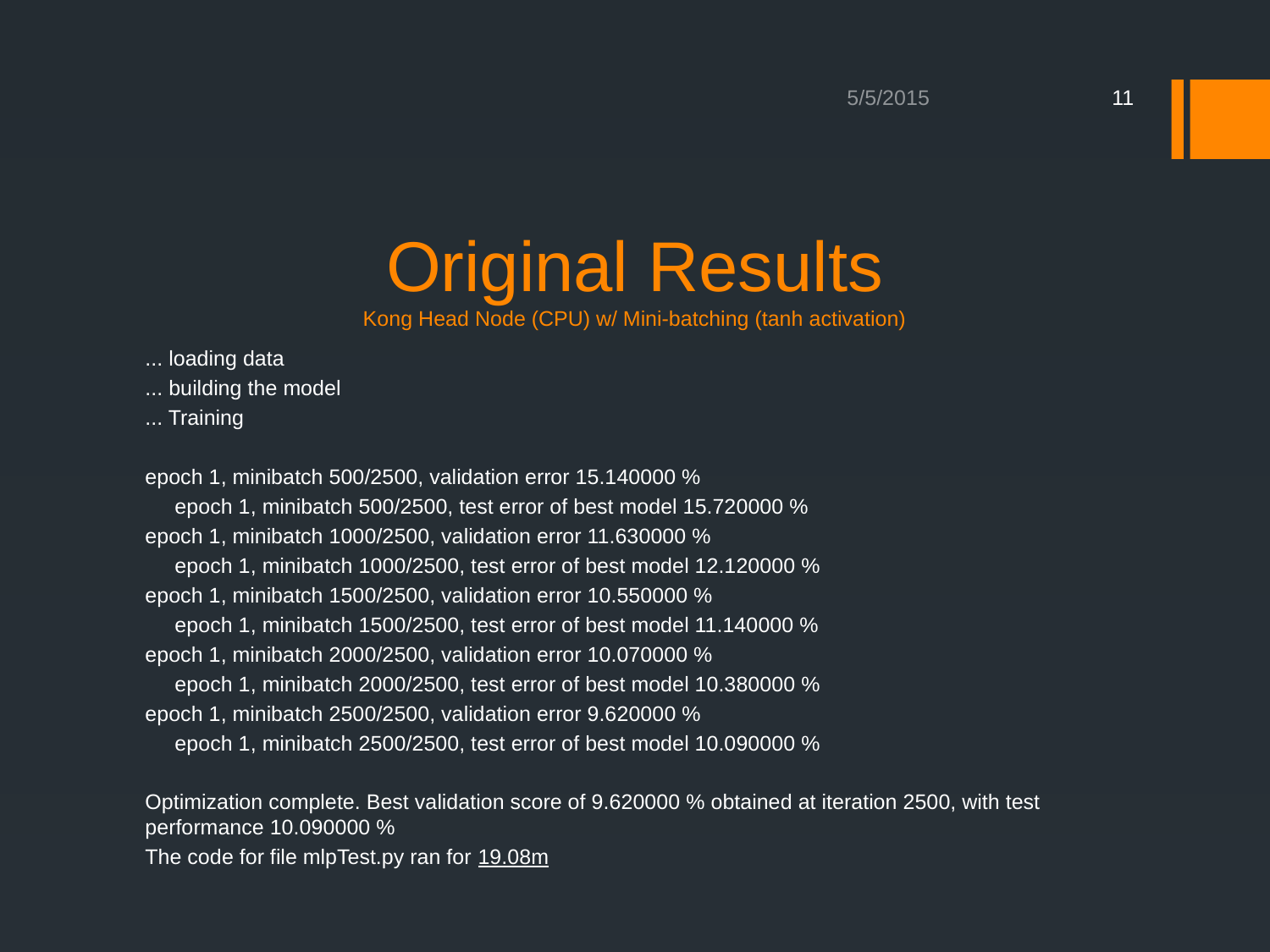

5/5/2015
11
# Original Results Kong Head Node (CPU) w/ Mini-batching (tanh activation)
... loading data
... building the model
... Training

epoch 1, minibatch 500/2500, validation error 15.140000 %
     epoch 1, minibatch 500/2500, test error of best model 15.720000 %
epoch 1, minibatch 1000/2500, validation error 11.630000 %
     epoch 1, minibatch 1000/2500, test error of best model 12.120000 %
epoch 1, minibatch 1500/2500, validation error 10.550000 %
     epoch 1, minibatch 1500/2500, test error of best model 11.140000 %
epoch 1, minibatch 2000/2500, validation error 10.070000 %
     epoch 1, minibatch 2000/2500, test error of best model 10.380000 %
epoch 1, minibatch 2500/2500, validation error 9.620000 %
     epoch 1, minibatch 2500/2500, test error of best model 10.090000 %

Optimization complete. Best validation score of 9.620000 % obtained at iteration 2500, with test performance 10.090000 %
The code for file mlpTest.py ran for 19.08m